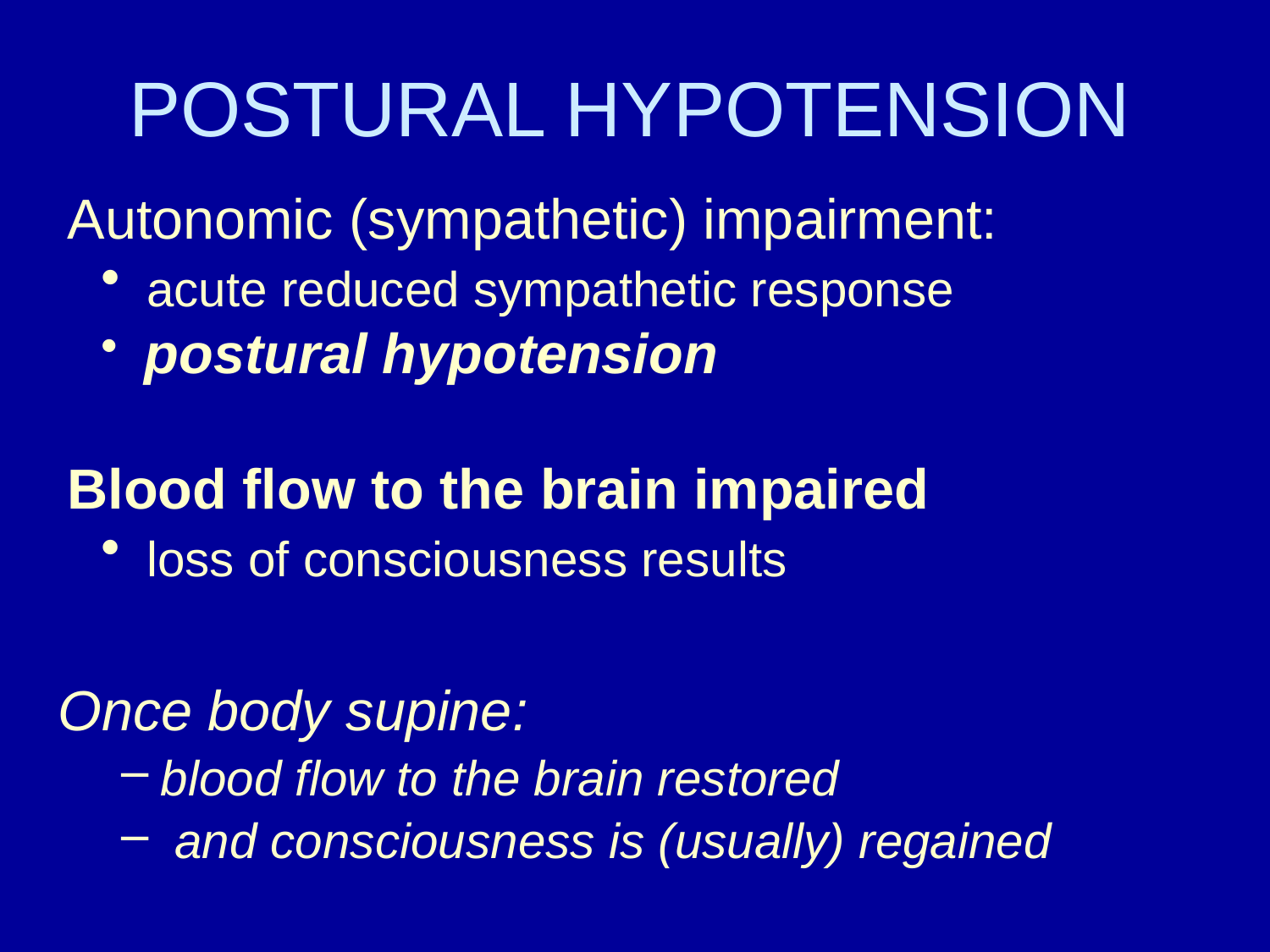

# POSTURAL HYPOTENSION
Autonomic (sympathetic) impairment:
 acute reduced sympathetic response
 postural hypotension
Blood flow to the brain impaired
 loss of consciousness results
Once body supine:
blood flow to the brain restored
 and consciousness is (usually) regained